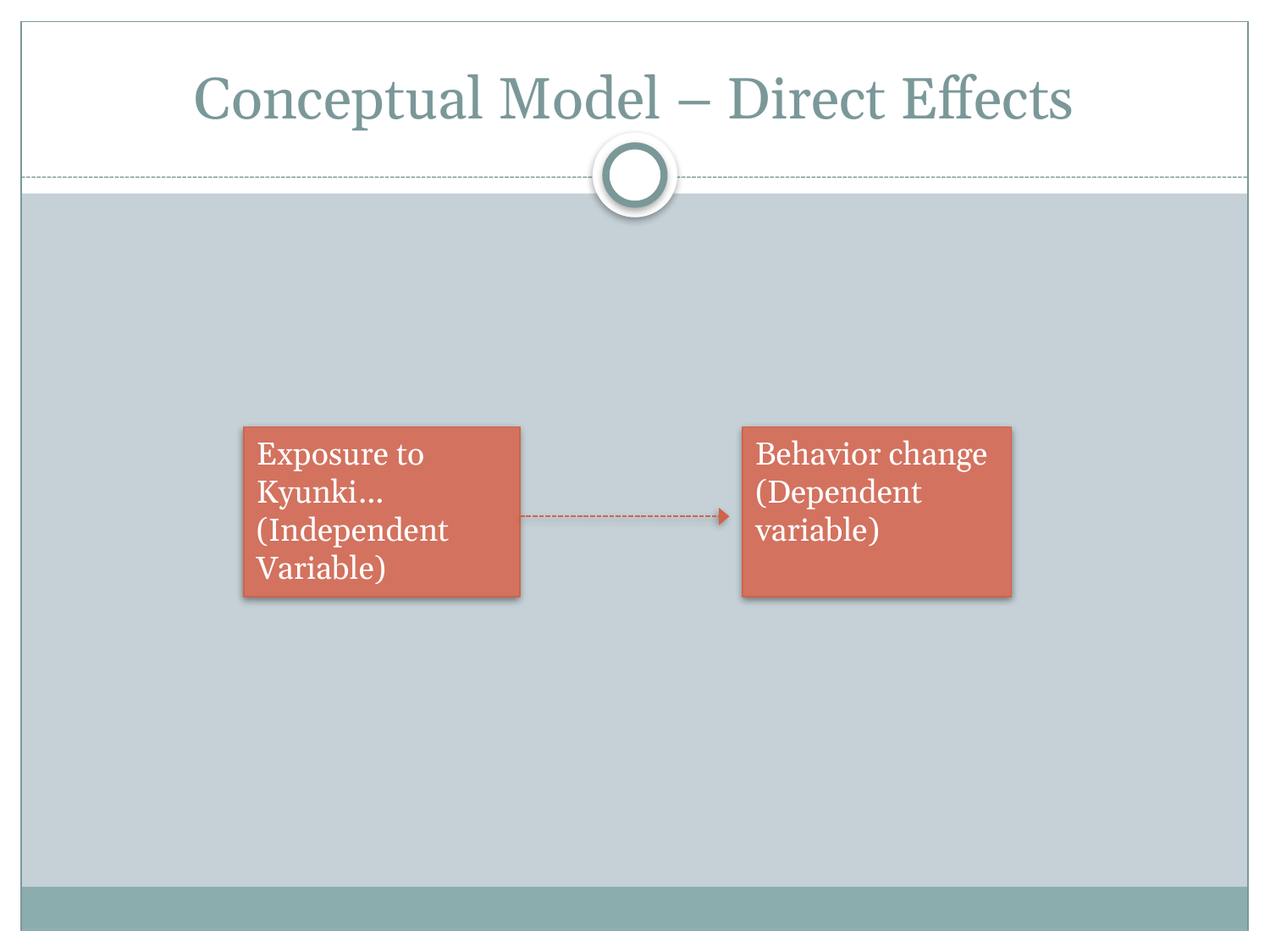

# Conceptual Model – Direct Effects
Exposure to Kyunki…
(Independent Variable)
Behavior change (Dependent variable)